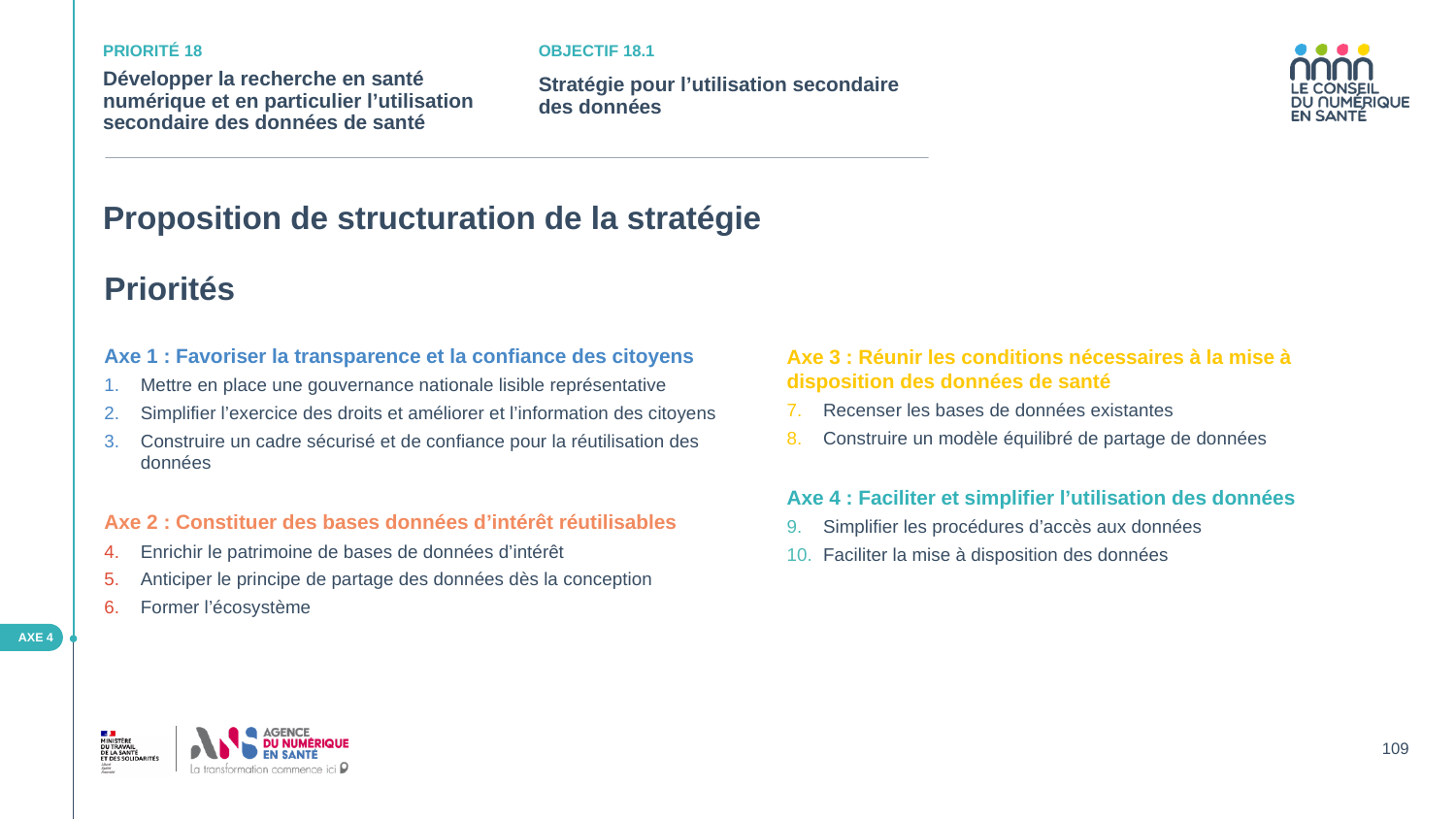

PRIORITÉ 18
OBJECTIF 18.1
Développer la recherche en santé numérique et en particulier l’utilisation secondaire des données de santé
Stratégie pour l’utilisation secondaire des données

Proposition de structuration de la stratégie
Priorités

Axe 1 : Favoriser la transparence et la confiance des citoyens
Mettre en place une gouvernance nationale lisible représentative
Simplifier l’exercice des droits et améliorer et l’information des citoyens
Construire un cadre sécurisé et de confiance pour la réutilisation des données

Axe 2 : Constituer des bases données d’intérêt réutilisables
Enrichir le patrimoine de bases de données d’intérêt
Anticiper le principe de partage des données dès la conception
Former l’écosystème
Axe 3 : Réunir les conditions nécessaires à la mise à disposition des données de santé
Recenser les bases de données existantes
Construire un modèle équilibré de partage de données

Axe 4 : Faciliter et simplifier l’utilisation des données
Simplifier les procédures d’accès aux données
Faciliter la mise à disposition des données

AXE 4

109